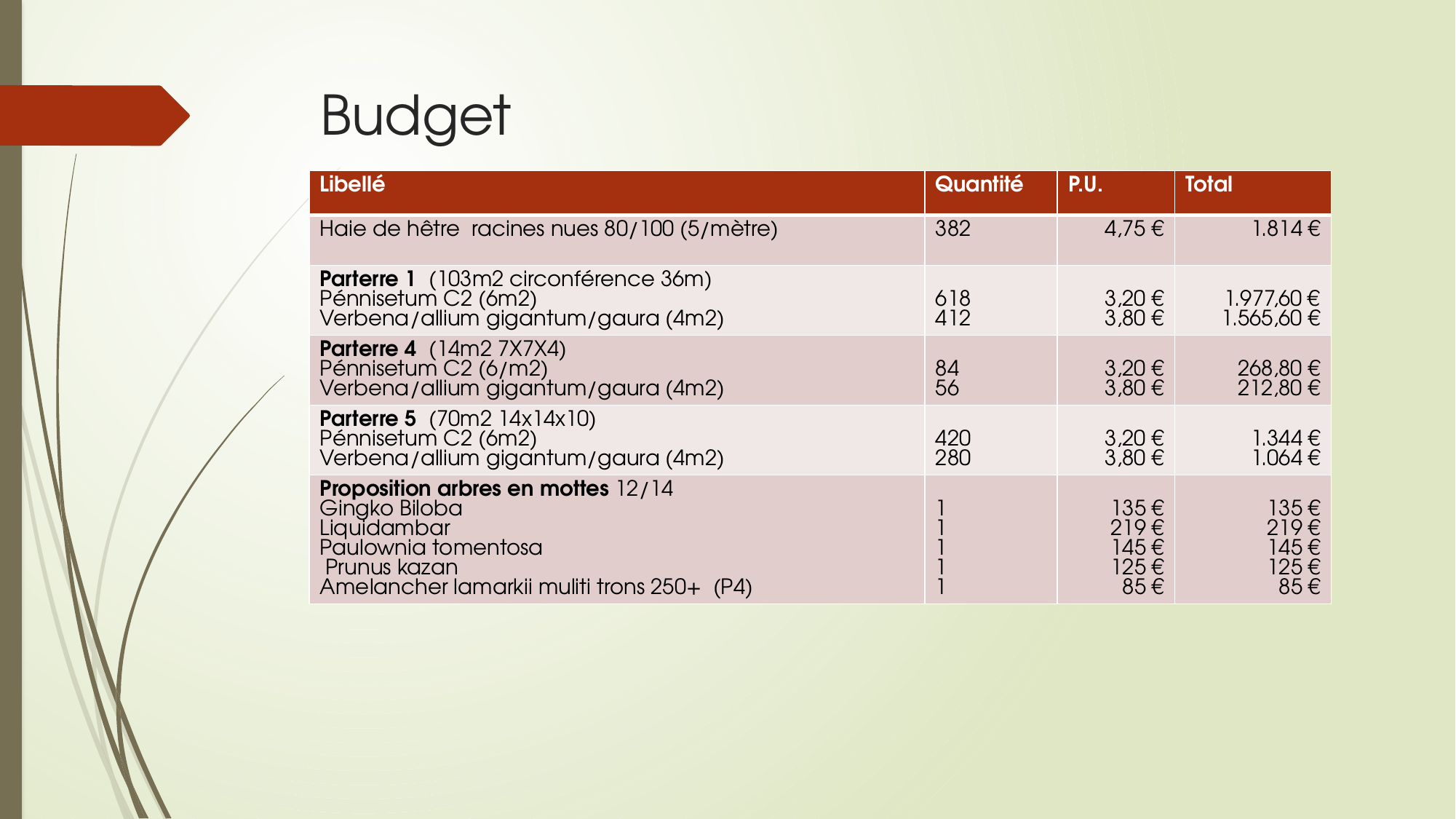

# Budget
| Libellé | Quantité | P.U. | Total |
| --- | --- | --- | --- |
| Haie de hêtre racines nues 80/100 (5/mètre) | 382 | 4,75 € | 1.814 € |
| Parterre 1 (103m2 circonférence 36m) Pénnisetum C2 (6m2) Verbena/allium gigantum/gaura (4m2) | 618 412 | 3,20 € 3,80 € | 1.977,60 € 1.565,60 € |
| Parterre 4 (14m2 7X7X4) Pénnisetum C2 (6/m2) Verbena/allium gigantum/gaura (4m2) | 84 56 | 3,20 € 3,80 € | 268,80 € 212,80 € |
| Parterre 5 (70m2 14x14x10) Pénnisetum C2 (6m2) Verbena/allium gigantum/gaura (4m2) | 420 280 | 3,20 € 3,80 € | 1.344 € 1.064 € |
| Proposition arbres en mottes 12/14 Gingko Biloba Liquidambar Paulownia tomentosa Prunus kazan Amelancher lamarkii muliti trons 250+ (P4) | 1 1 1 1 1 | 135 € 219 € 145 € 125 € 85 € | 135 € 219 € 145 € 125 € 85 € |